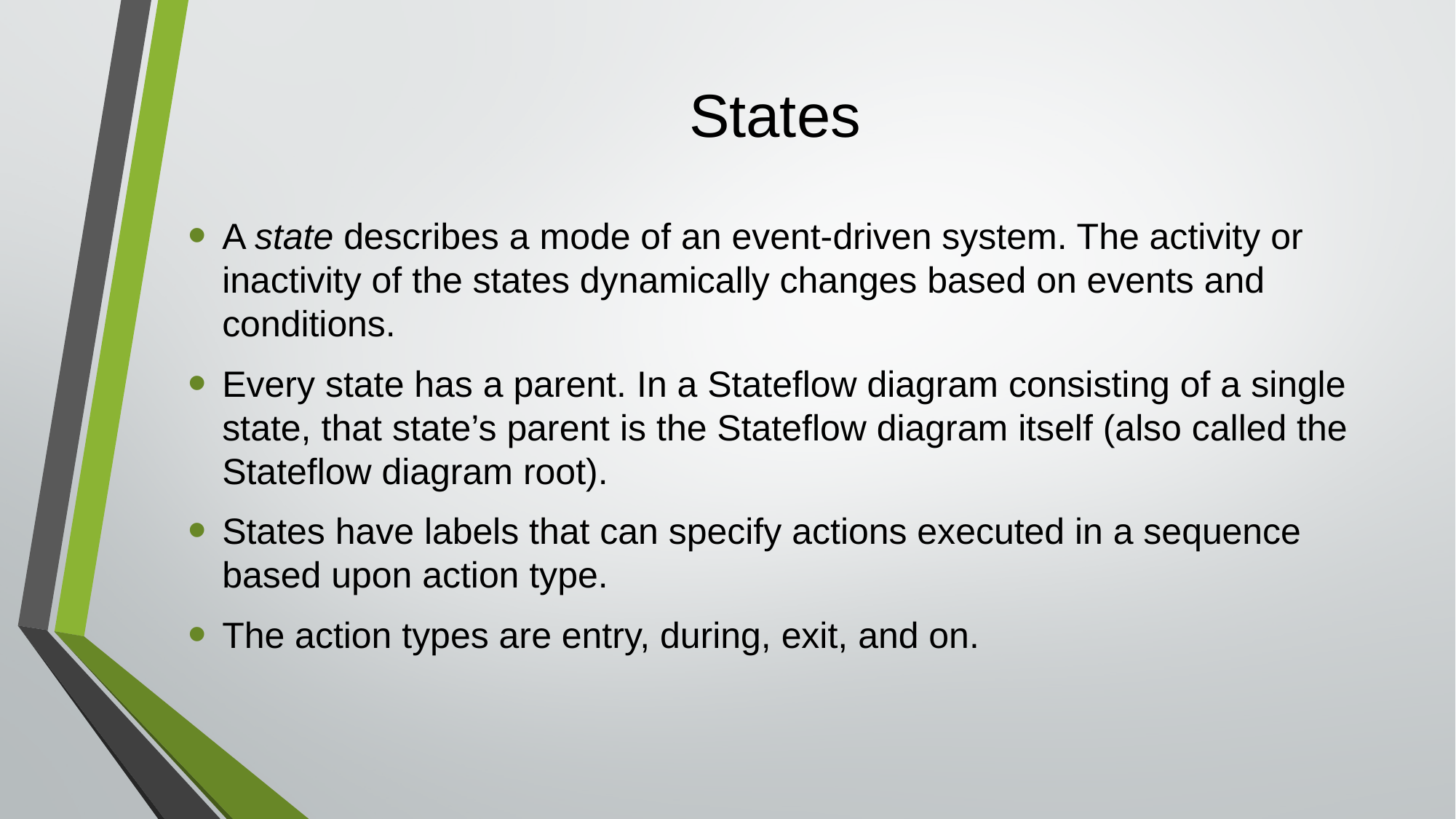

# States
A state describes a mode of an event-driven system. The activity or inactivity of the states dynamically changes based on events and conditions.
Every state has a parent. In a Stateflow diagram consisting of a single state, that state’s parent is the Stateflow diagram itself (also called the Stateflow diagram root).
States have labels that can specify actions executed in a sequence based upon action type.
The action types are entry, during, exit, and on.